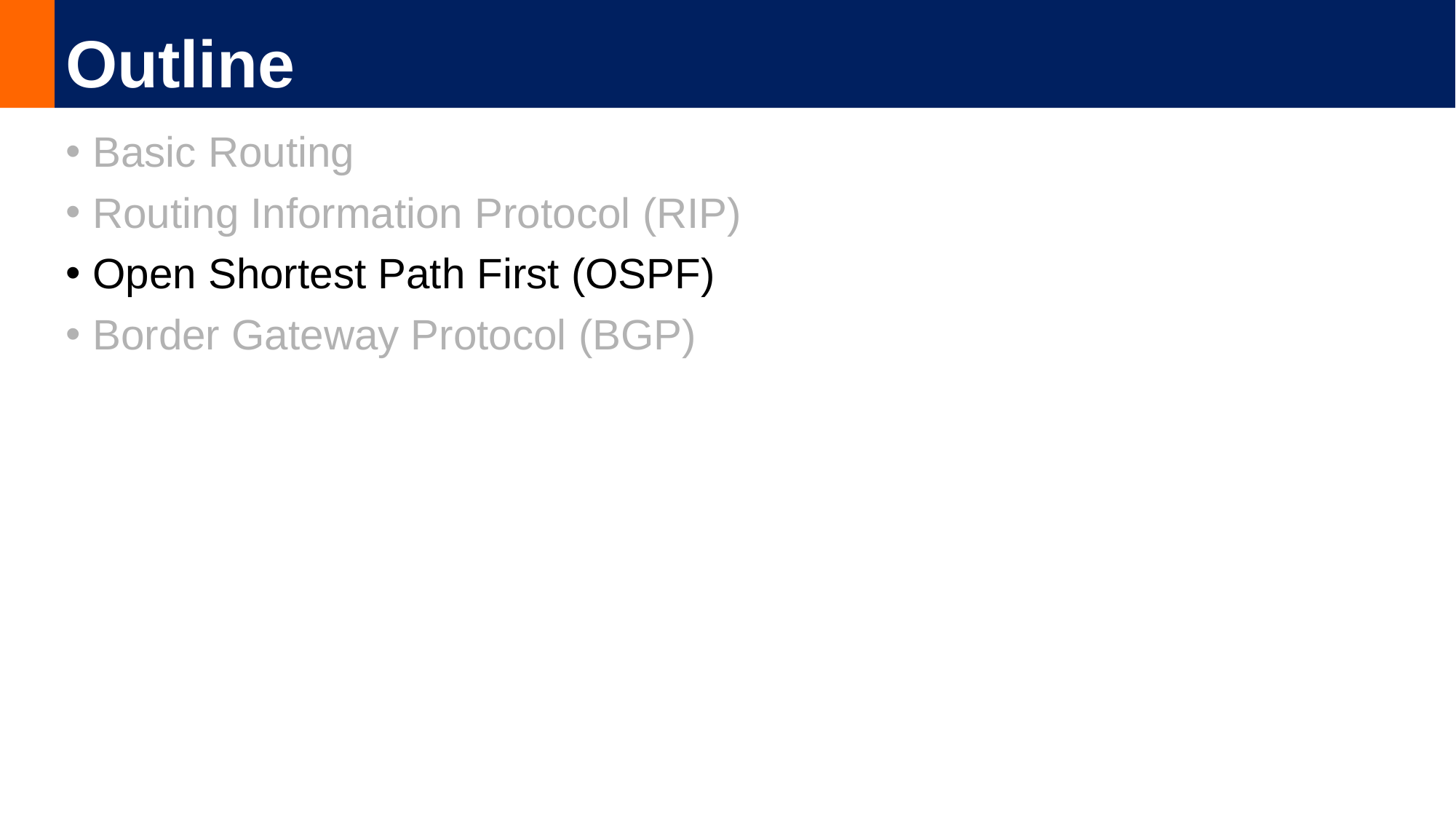

# Outline
Basic Routing
Routing Information Protocol (RIP)
Open Shortest Path First (OSPF)
Border Gateway Protocol (BGP)